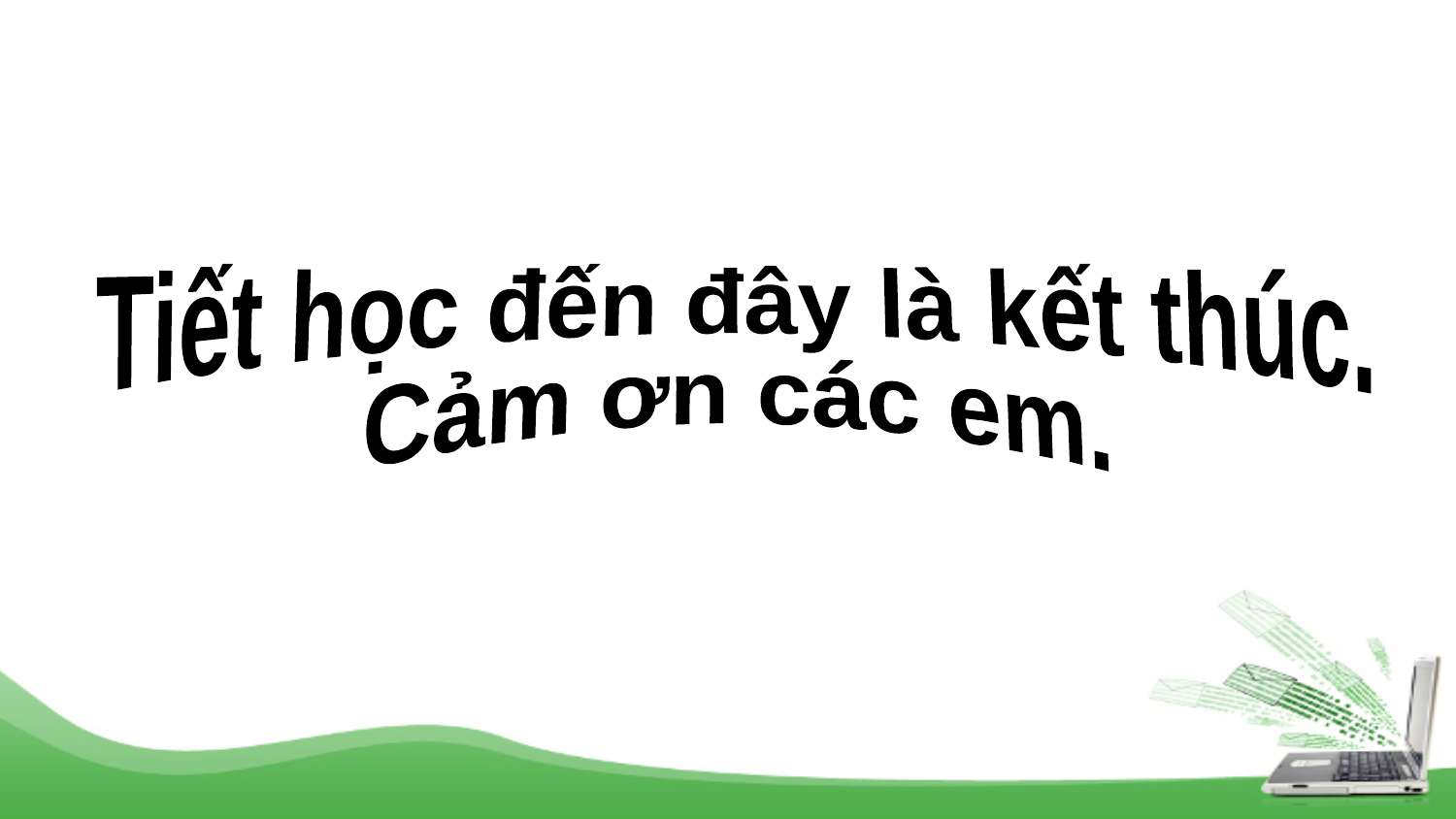

Tiết học đến đây là kết thúc.
Cảm ơn các em.